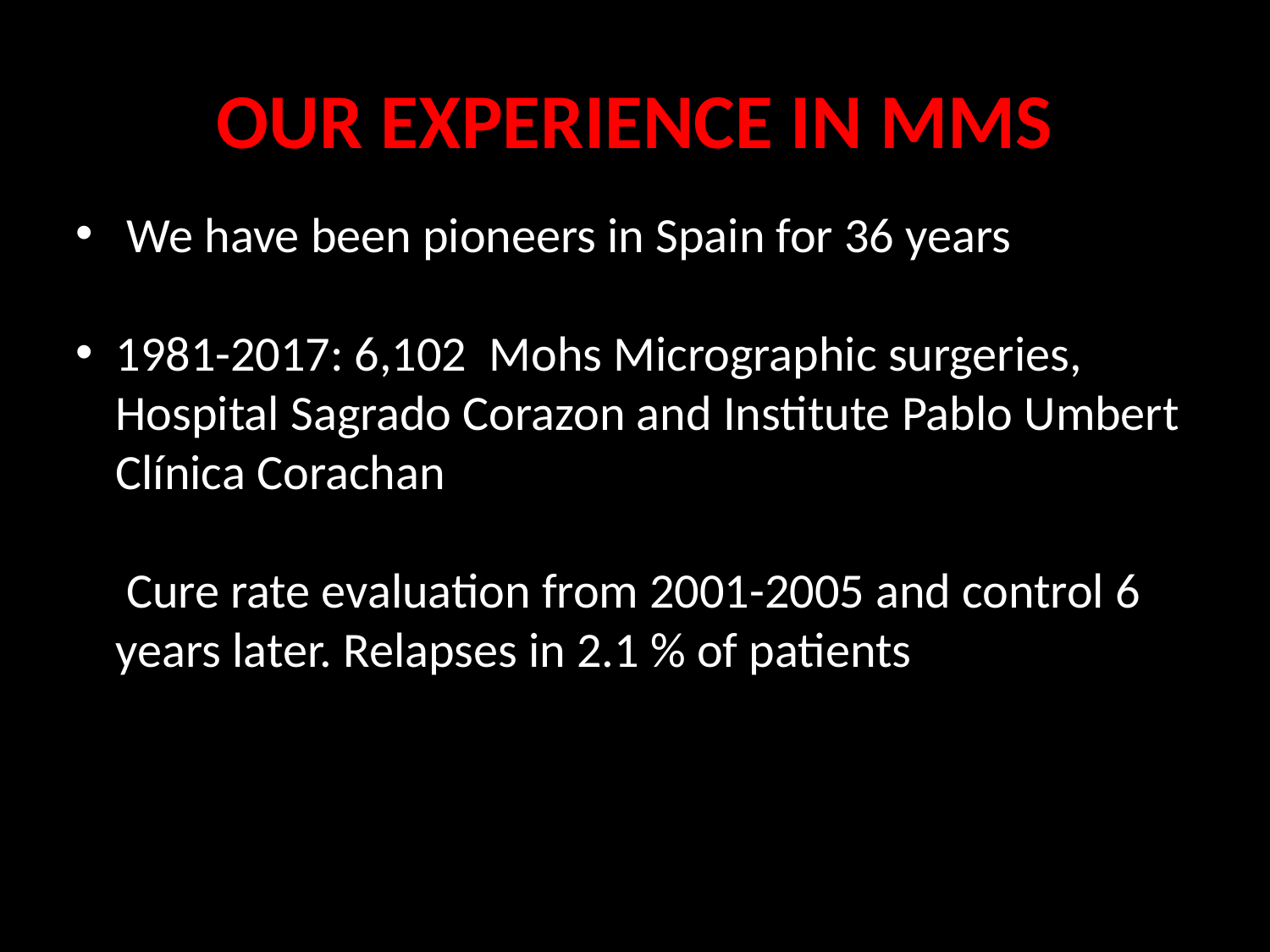

# OUR EXPERIENCE IN MMS
 We have been pioneers in Spain for 36 years

1981-2017: 6,102  Mohs Micrographic surgeries, Hospital Sagrado Corazon and Institute Pablo Umbert Clínica Corachan

       Cure rate evaluation from 2001-2005 and control 6 years later. Relapses in 2.1 % of patients